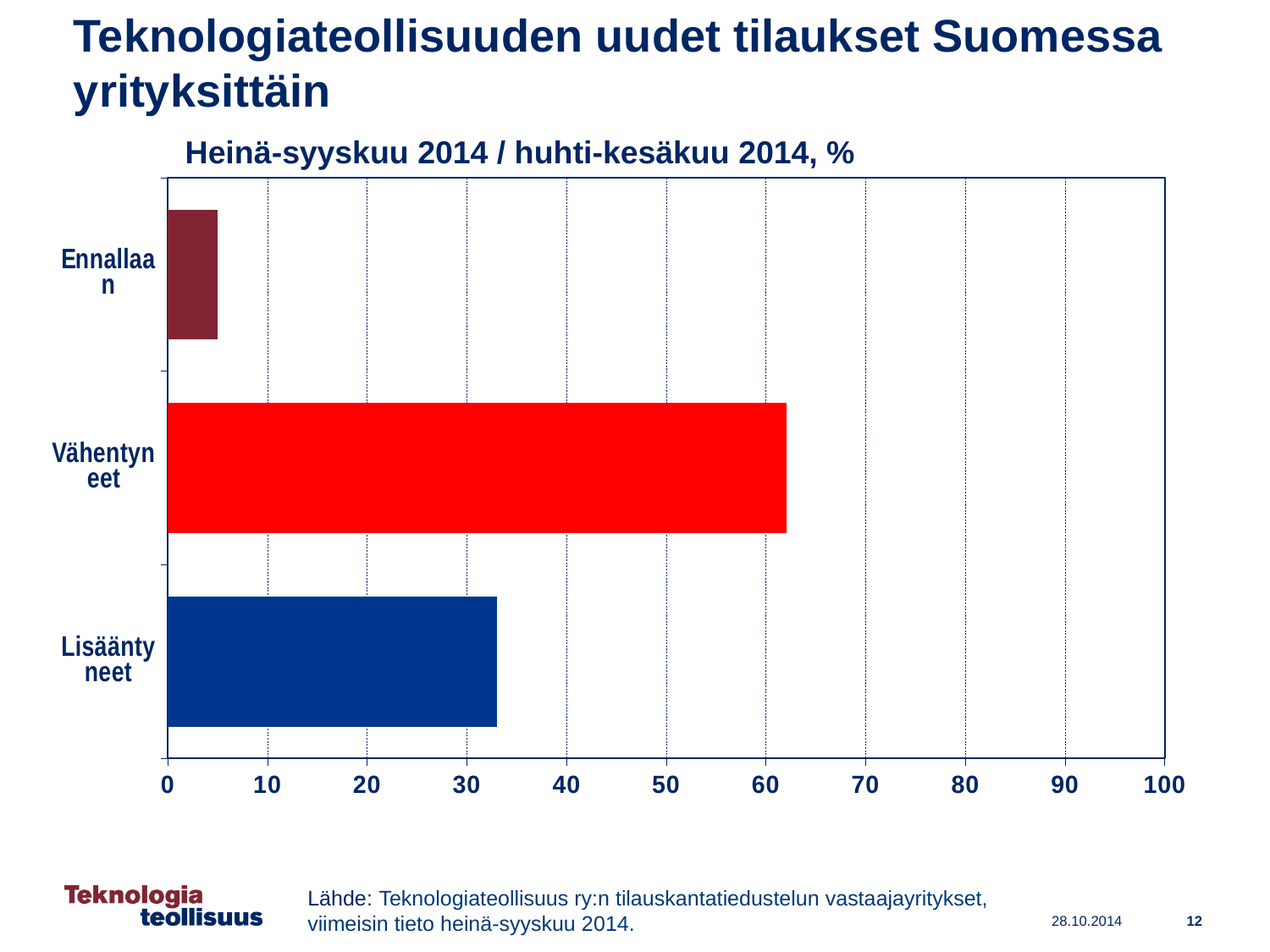

Teknologiateollisuuden uudet tilaukset Suomessa
yrityksittäin

### Chart

| Category | 2014 |
|---|---|
| Lisääntyneet | 33.0 |
| Vähentyneet | 62.0 |
| Ennallaan | 5.0 |
Heinä-syyskuu 2014 / huhti-kesäkuu 2014, %
Lähde: Teknologiateollisuus ry:n tilauskantatiedustelun vastaajayritykset,
viimeisin tieto heinä-syyskuu 2014.

12
28.10.2014